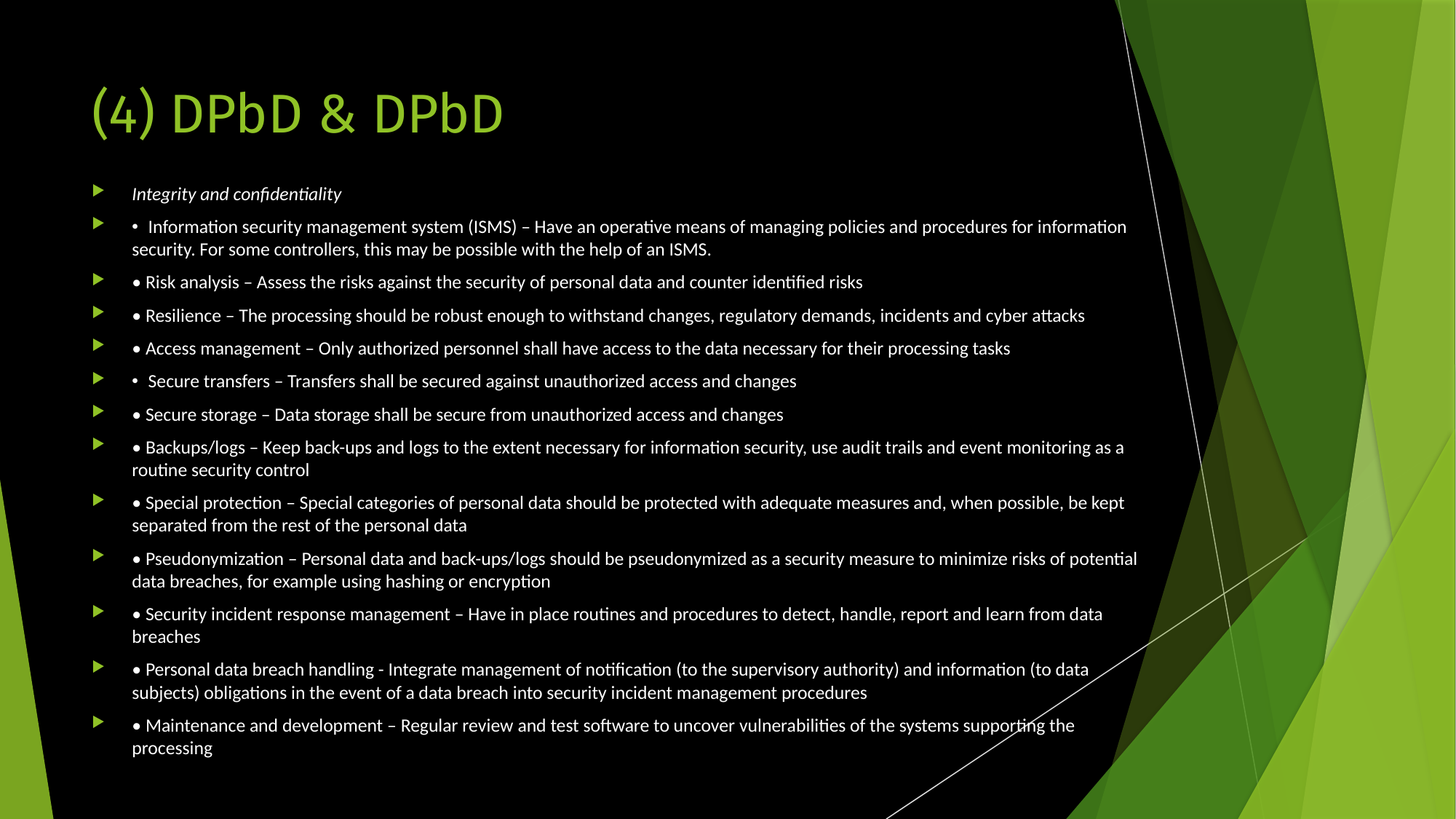

# (4) DPbD & DPbD
Integrity and confidentiality
• Information security management system (ISMS) – Have an operative means of managing policies and procedures for information security. For some controllers, this may be possible with the help of an ISMS.
• Risk analysis – Assess the risks against the security of personal data and counter identified risks
• Resilience – The processing should be robust enough to withstand changes, regulatory demands, incidents and cyber attacks
• Access management – Only authorized personnel shall have access to the data necessary for their processing tasks
• Secure transfers – Transfers shall be secured against unauthorized access and changes
• Secure storage – Data storage shall be secure from unauthorized access and changes
• Backups/logs – Keep back-ups and logs to the extent necessary for information security, use audit trails and event monitoring as a routine security control
• Special protection – Special categories of personal data should be protected with adequate measures and, when possible, be kept separated from the rest of the personal data
• Pseudonymization – Personal data and back-ups/logs should be pseudonymized as a security measure to minimize risks of potential data breaches, for example using hashing or encryption
• Security incident response management – Have in place routines and procedures to detect, handle, report and learn from data breaches
• Personal data breach handling - Integrate management of notification (to the supervisory authority) and information (to data subjects) obligations in the event of a data breach into security incident management procedures
• Maintenance and development – Regular review and test software to uncover vulnerabilities of the systems supporting the processing